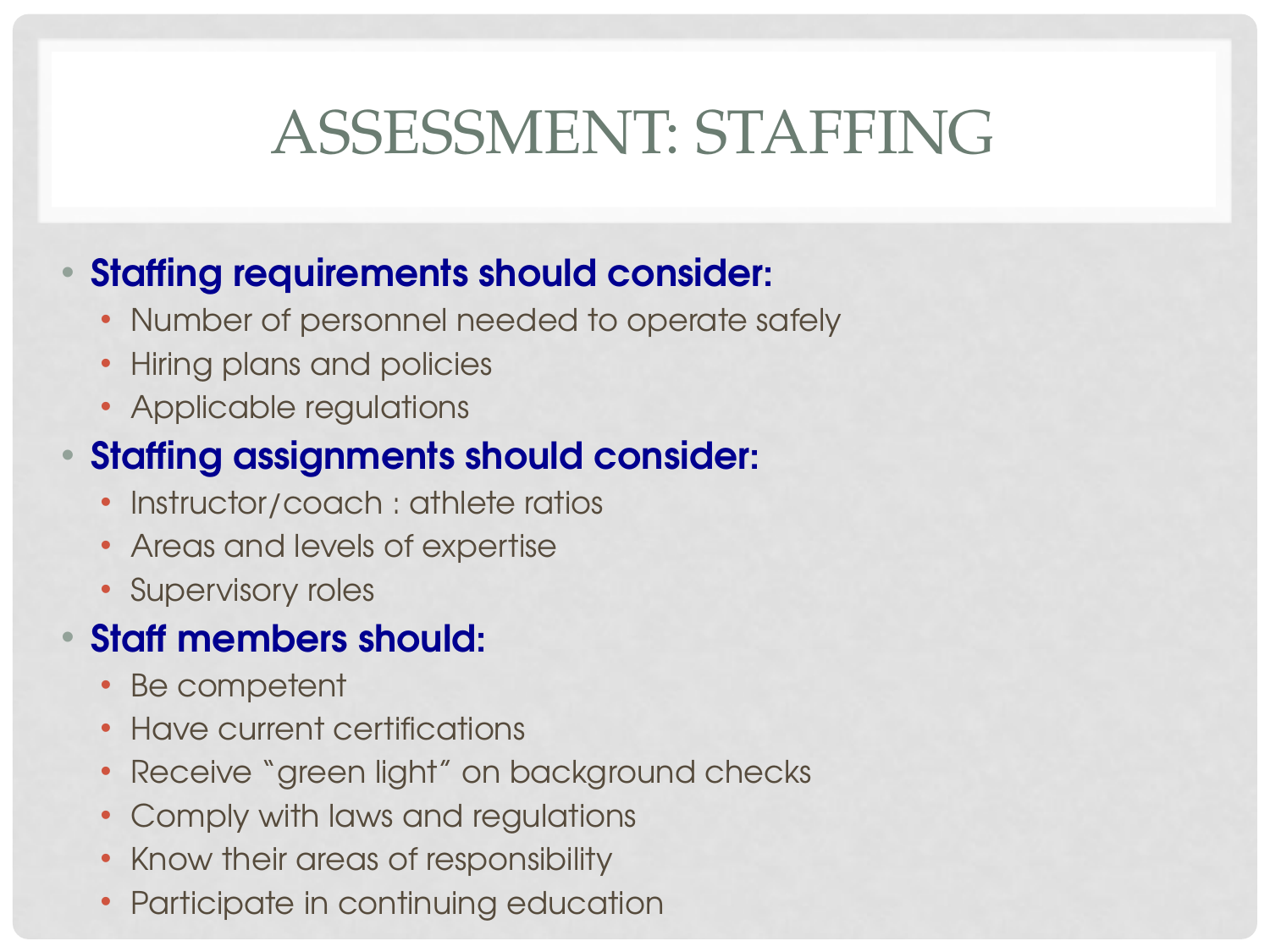

# Assessment: Staffing
Staffing requirements should consider:
Number of personnel needed to operate safely
Hiring plans and policies
Applicable regulations
Staffing assignments should consider:
Instructor/coach : athlete ratios
Areas and levels of expertise
Supervisory roles
Staff members should:
Be competent
Have current certifications
Receive “green light” on background checks
Comply with laws and regulations
Know their areas of responsibility
Participate in continuing education